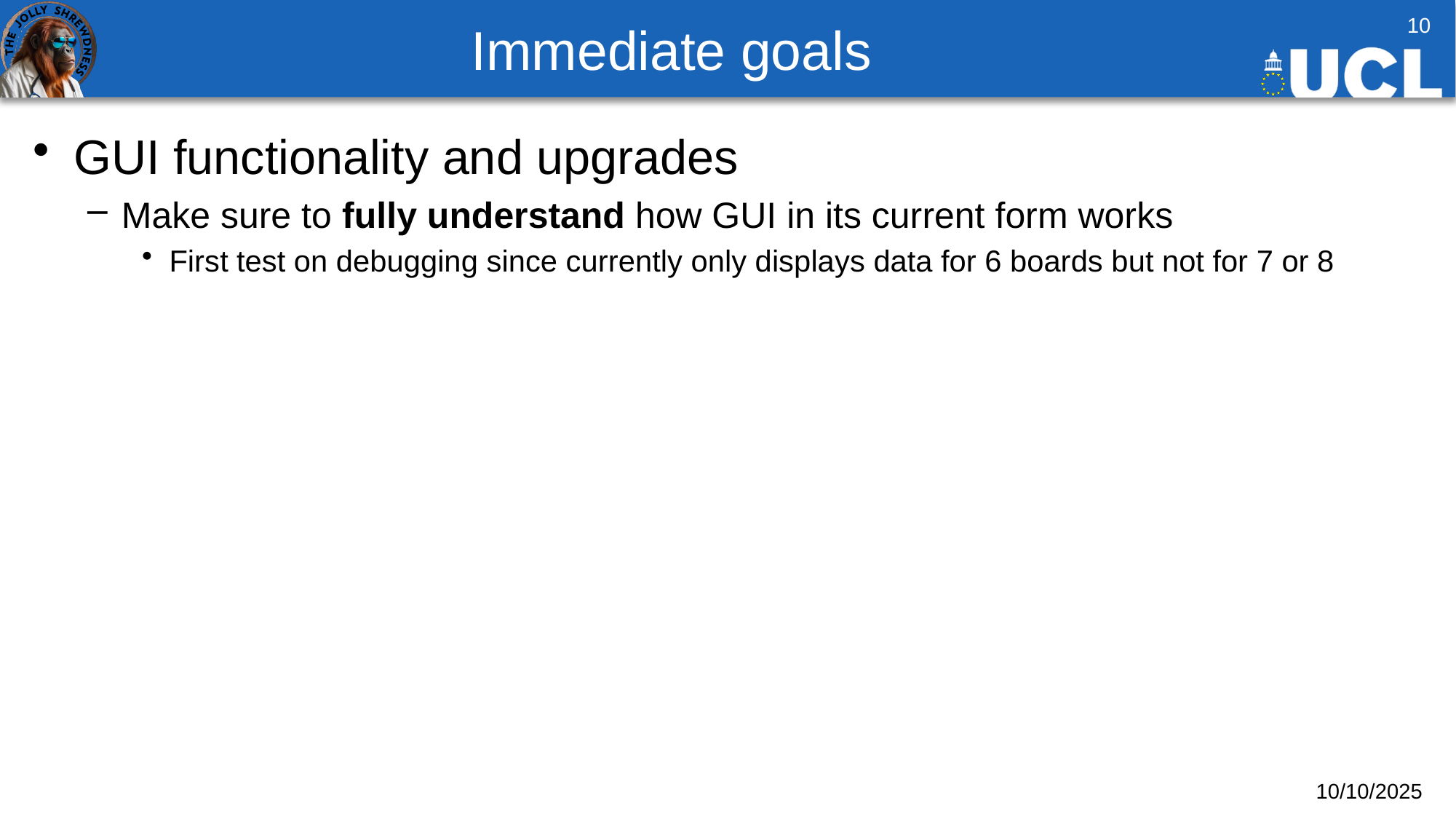

# Immediate goals
10
GUI functionality and upgrades
Make sure to fully understand how GUI in its current form works
First test on debugging since currently only displays data for 6 boards but not for 7 or 8

10/10/2025